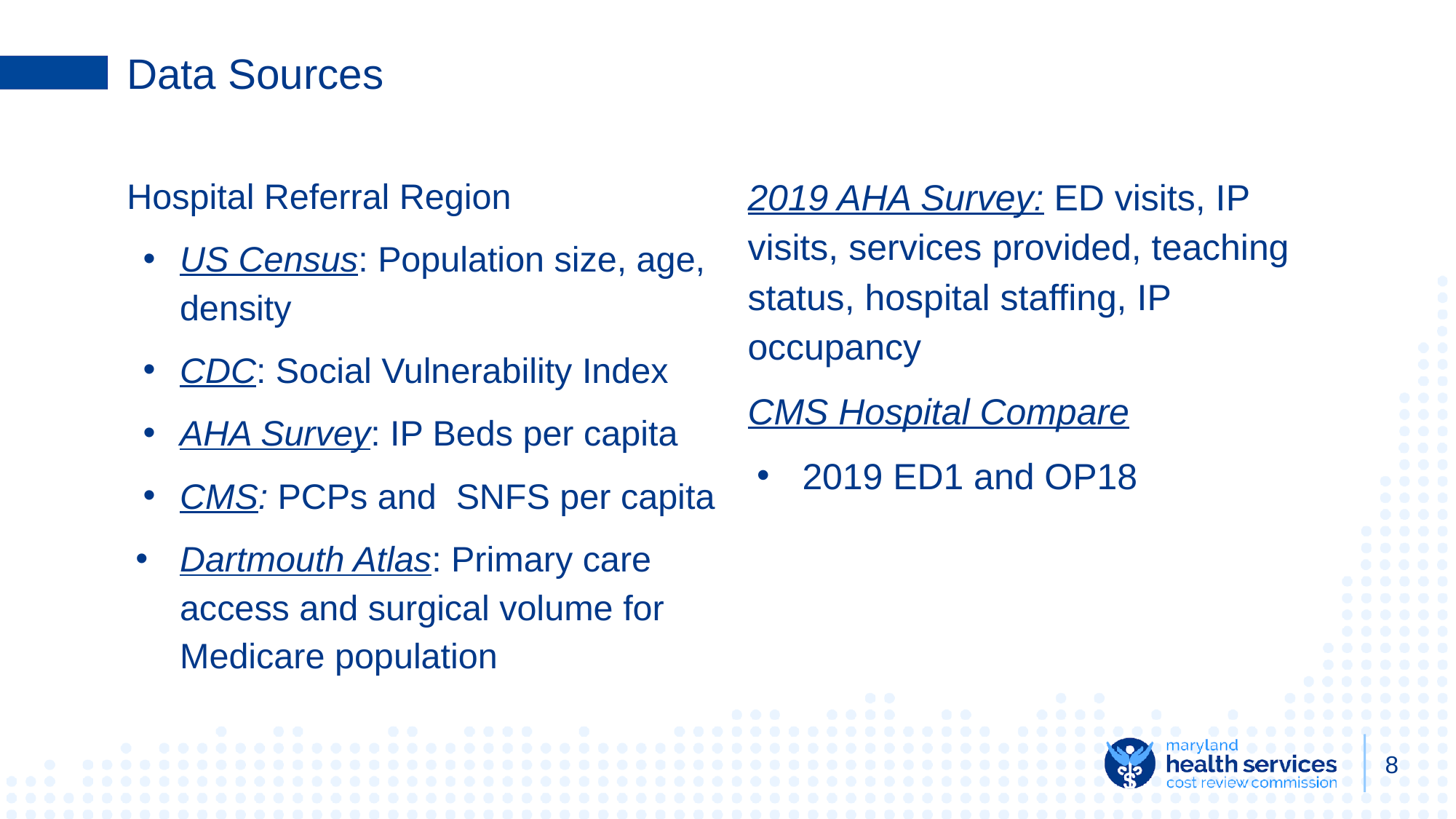

# Data Sources
Hospital Referral Region
US Census: Population size, age, density
CDC: Social Vulnerability Index
AHA Survey: IP Beds per capita
CMS: PCPs and  SNFS per capita
Dartmouth Atlas: Primary care access and surgical volume for  Medicare population
2019 AHA Survey: ED visits, IP visits, services provided, teaching status, hospital staffing, IP occupancy
CMS Hospital Compare
2019 ED1 and OP18
8